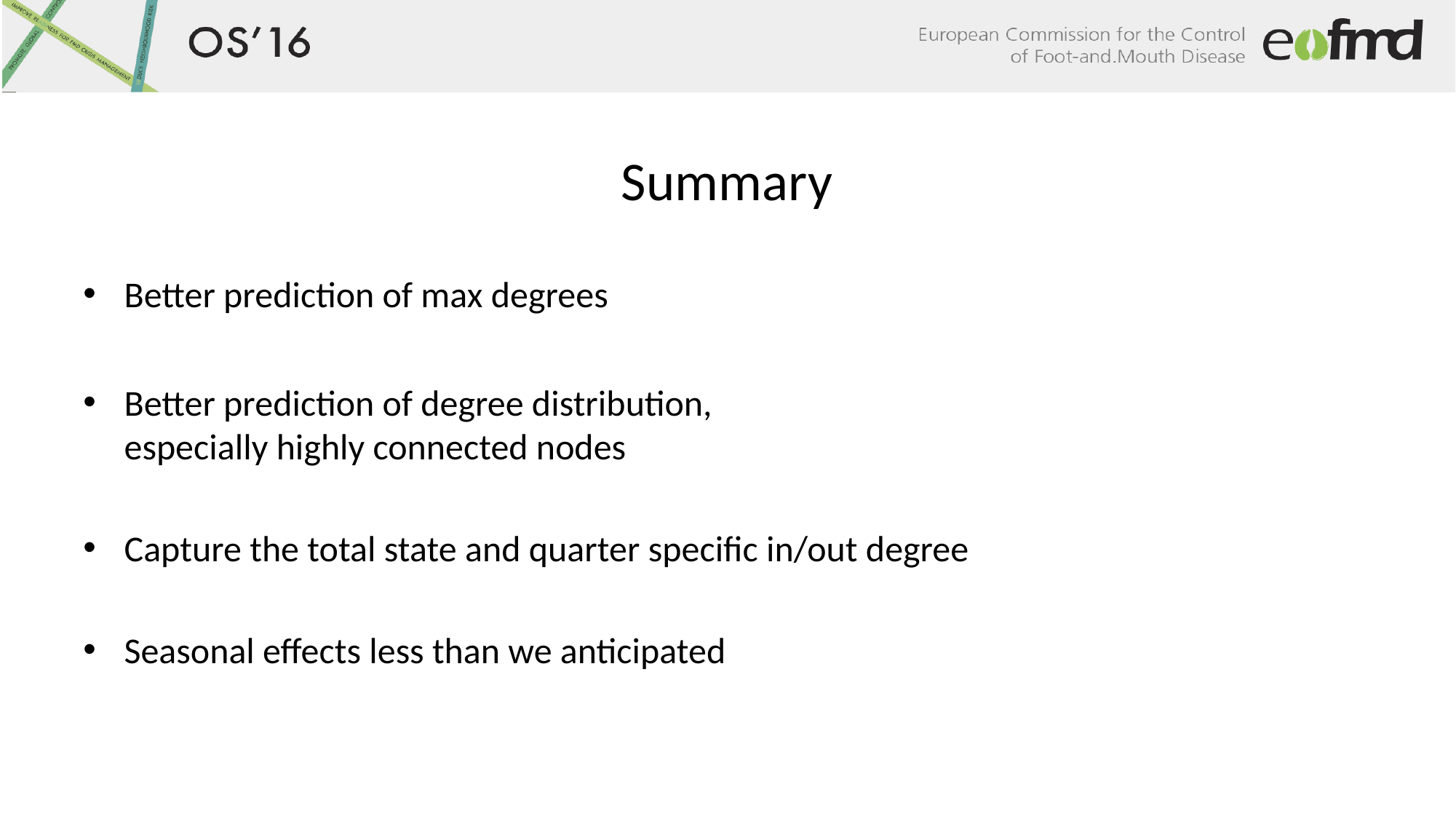

# Summary
Better prediction of max degrees

Better prediction of degree distribution,
especially highly connected nodes

Capture the total state and quarter specific in/out degree

Seasonal effects less than we anticipated